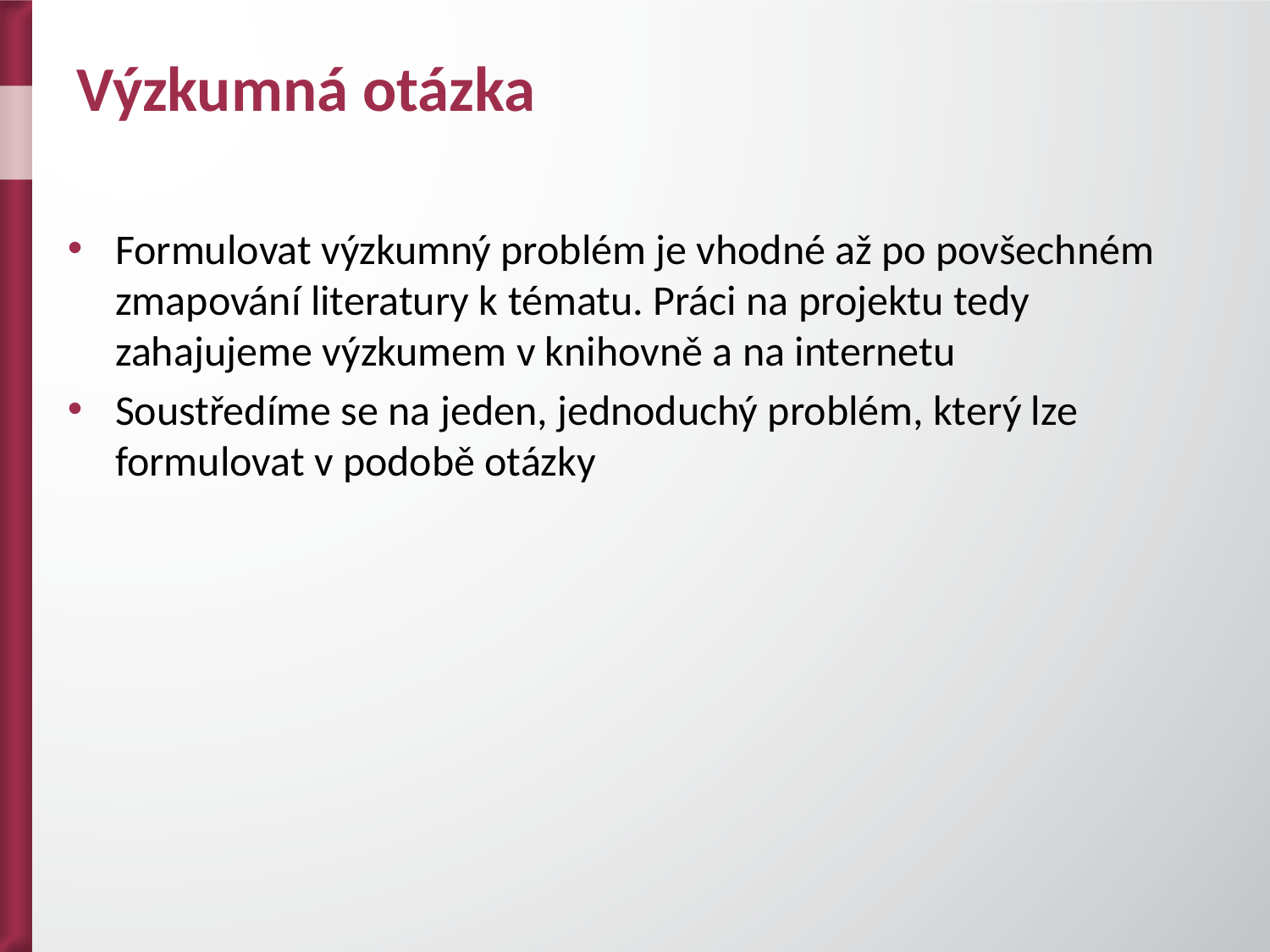

# Výzkumná otázka

Formulovat výzkumný problém je vhodné až po povšechném zmapování literatury k tématu. Práci na projektu tedy zahajujeme výzkumem v knihovně a na internetu
Soustředíme se na jeden, jednoduchý problém, který lze formulovat v podobě otázky